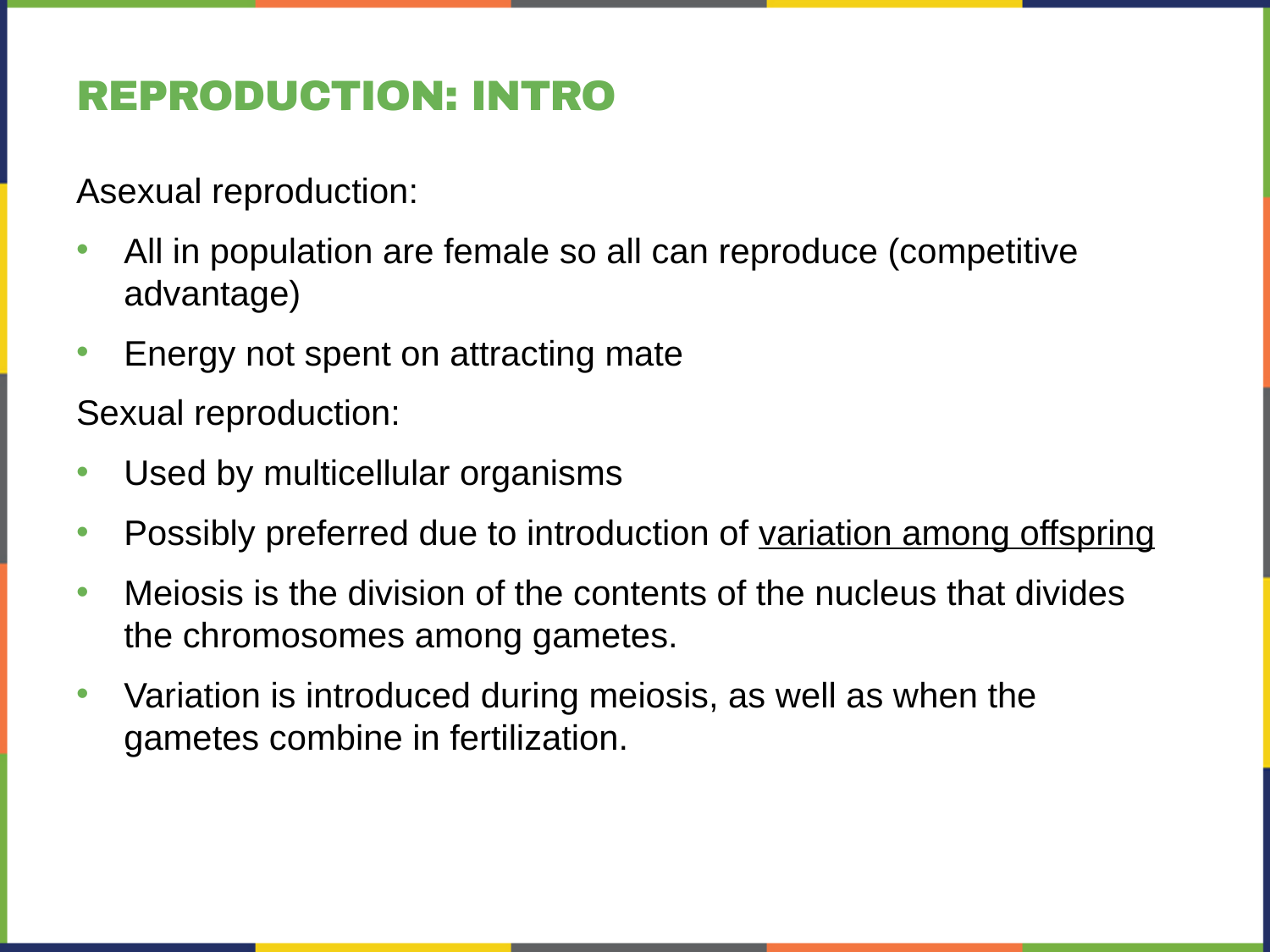

# Reproduction: Intro
Asexual reproduction:
All in population are female so all can reproduce (competitive advantage)
Energy not spent on attracting mate
Sexual reproduction:
Used by multicellular organisms
Possibly preferred due to introduction of variation among offspring
Meiosis is the division of the contents of the nucleus that divides the chromosomes among gametes.
Variation is introduced during meiosis, as well as when the gametes combine in fertilization.